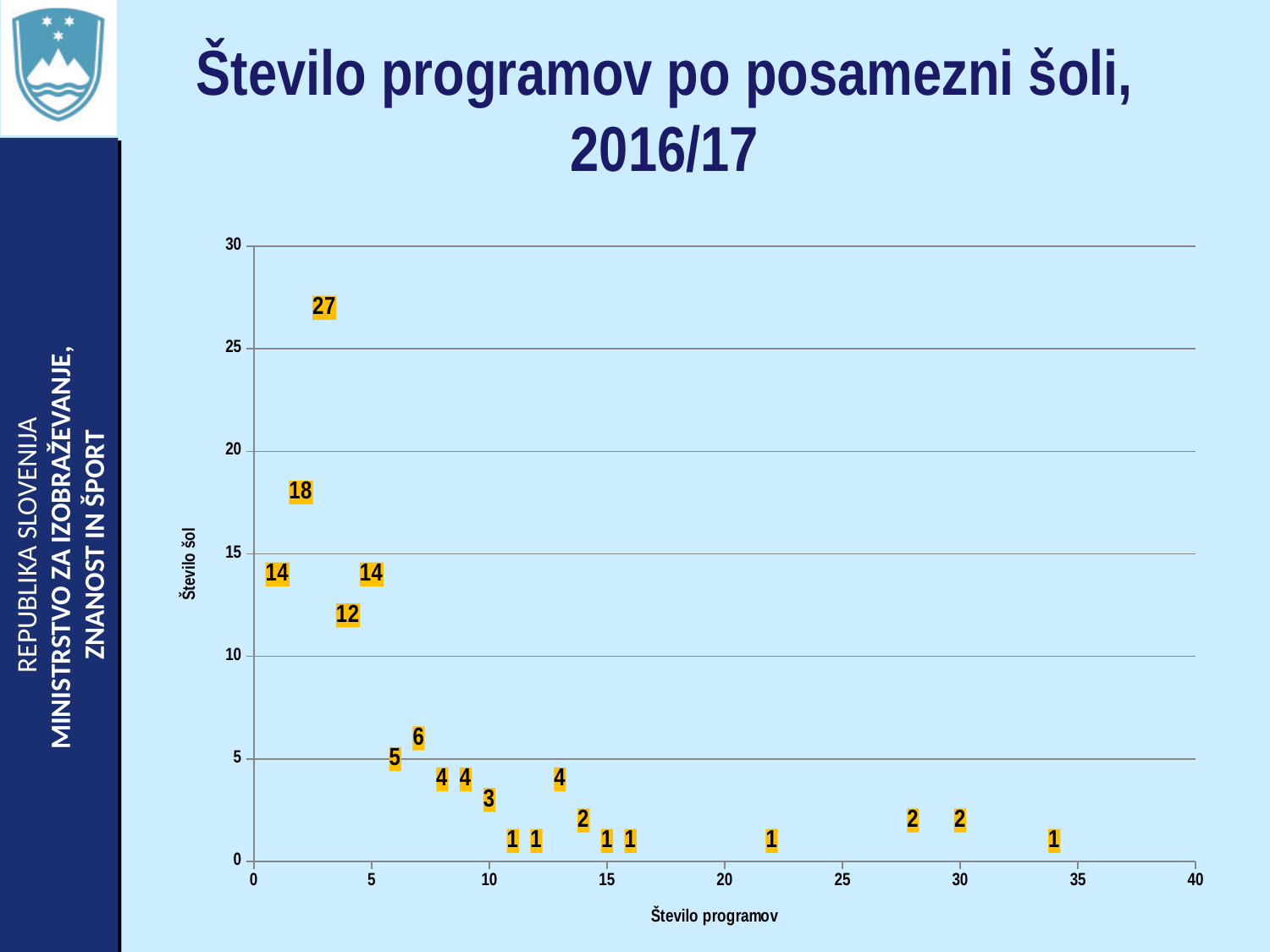

# Število programov po posamezni šoli, 2016/17

### Chart

| Category | Število šol |
|---|---|